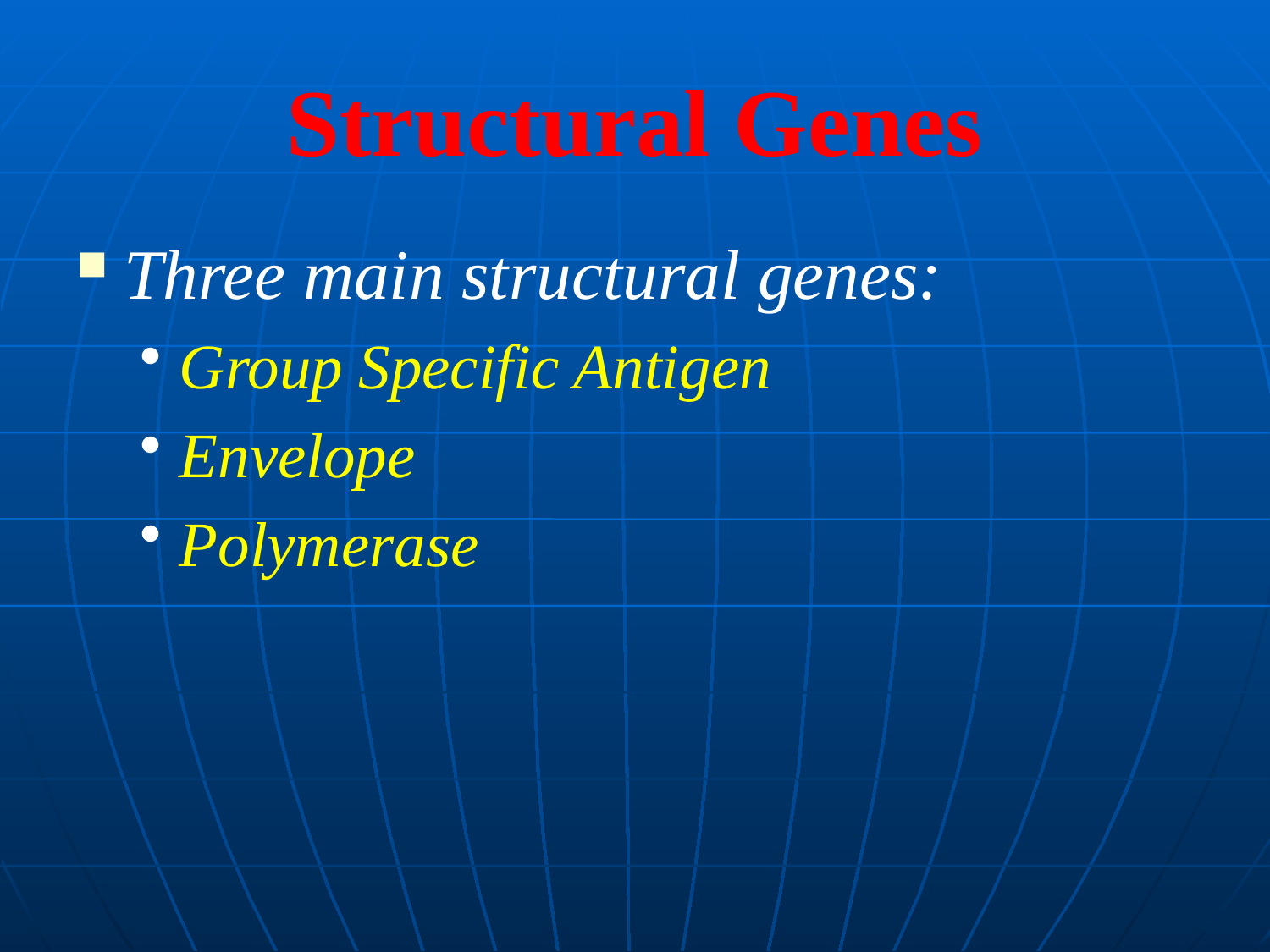

# Structural Genes
Three main structural genes:
Group Specific Antigen
Envelope
Polymerase